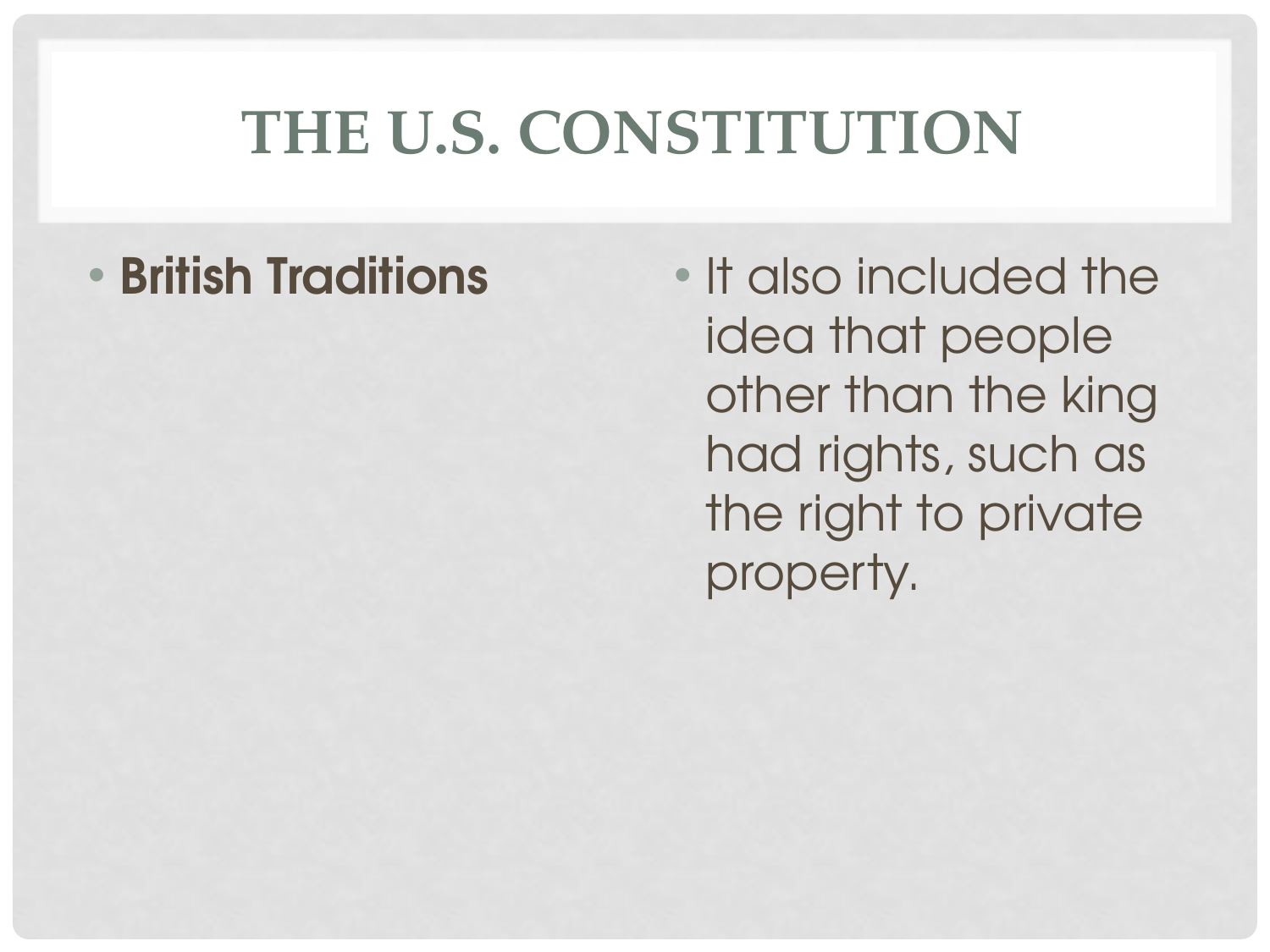

# The U.S. constitution
British Traditions

It also included the idea that people other than the king had rights, such as the right to private property.